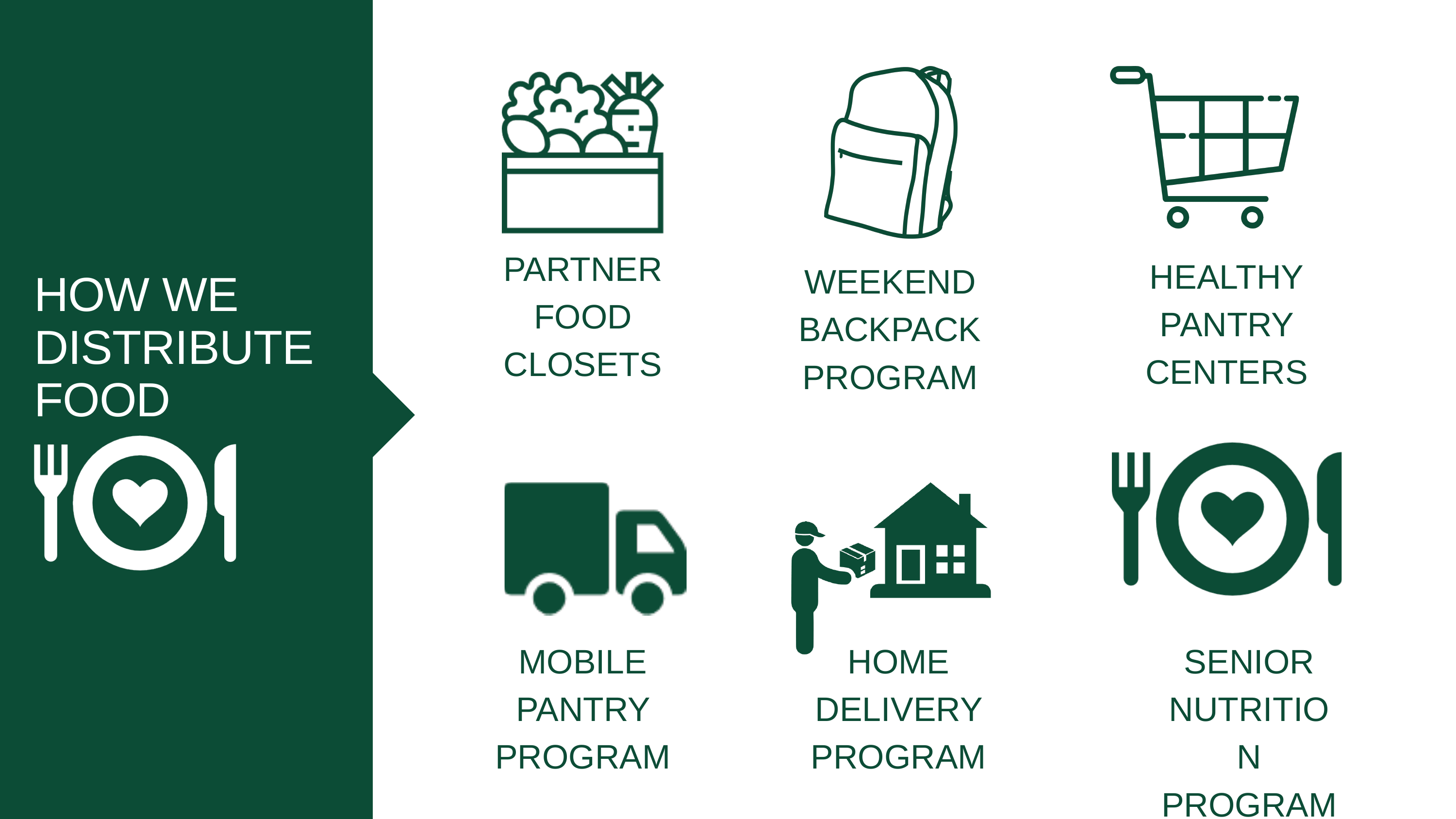

PARTNER
FOOD CLOSETS
HEALTHY
PANTRY CENTERS
WEEKEND BACKPACK PROGRAM
HOW WE
DISTRIBUTE
FOOD

MOBILE PANTRY PROGRAM
HOME DELIVERY PROGRAM
SENIOR
NUTRITION PROGRAM